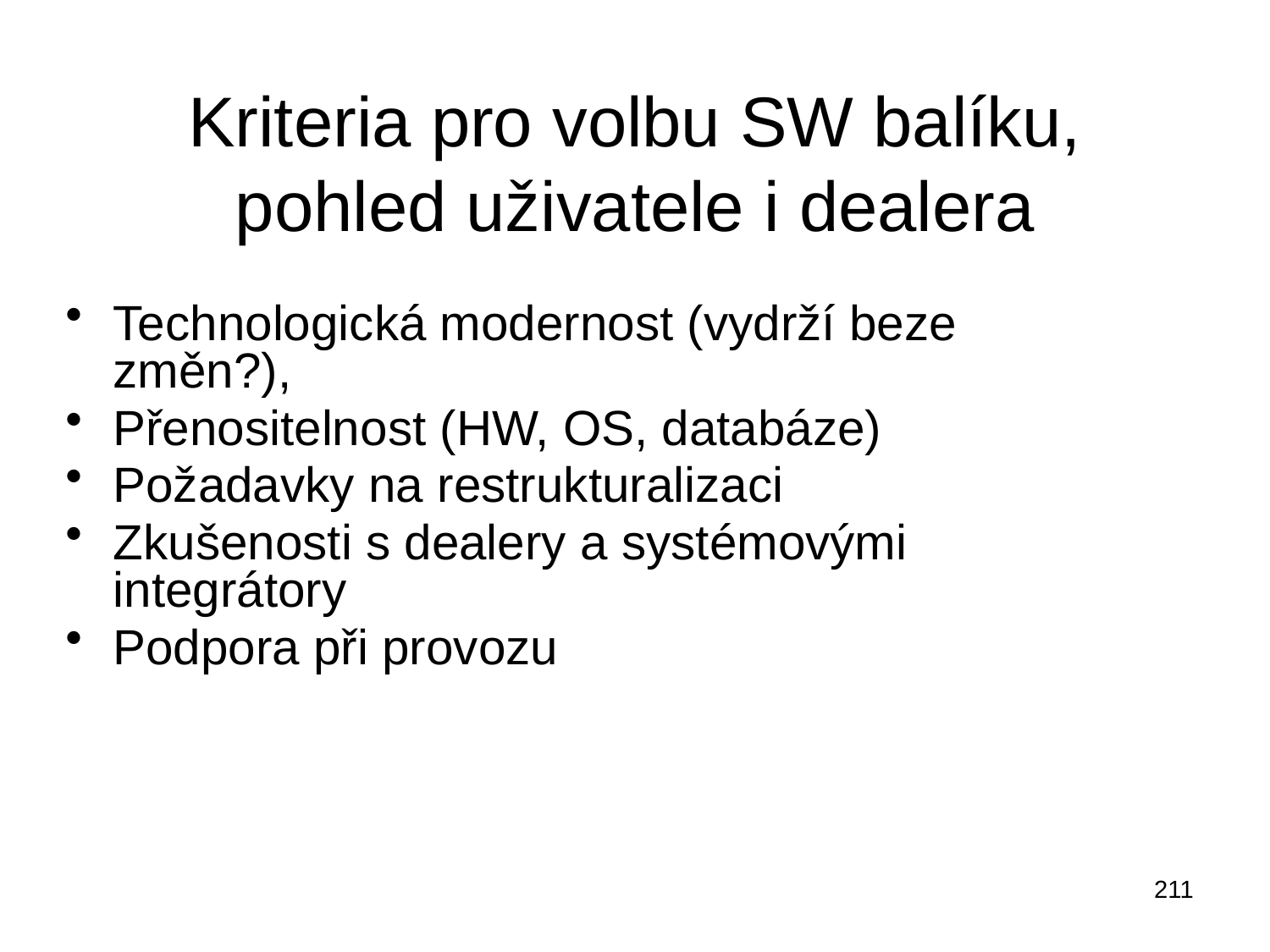

# Kriteria pro volbu SW balíku, pohled uživatele i dealera
Technologická modernost (vydrží beze změn?),
Přenositelnost (HW, OS, databáze)
Požadavky na restrukturalizaci
Zkušenosti s dealery a systémovými integrátory
Podpora při provozu
211